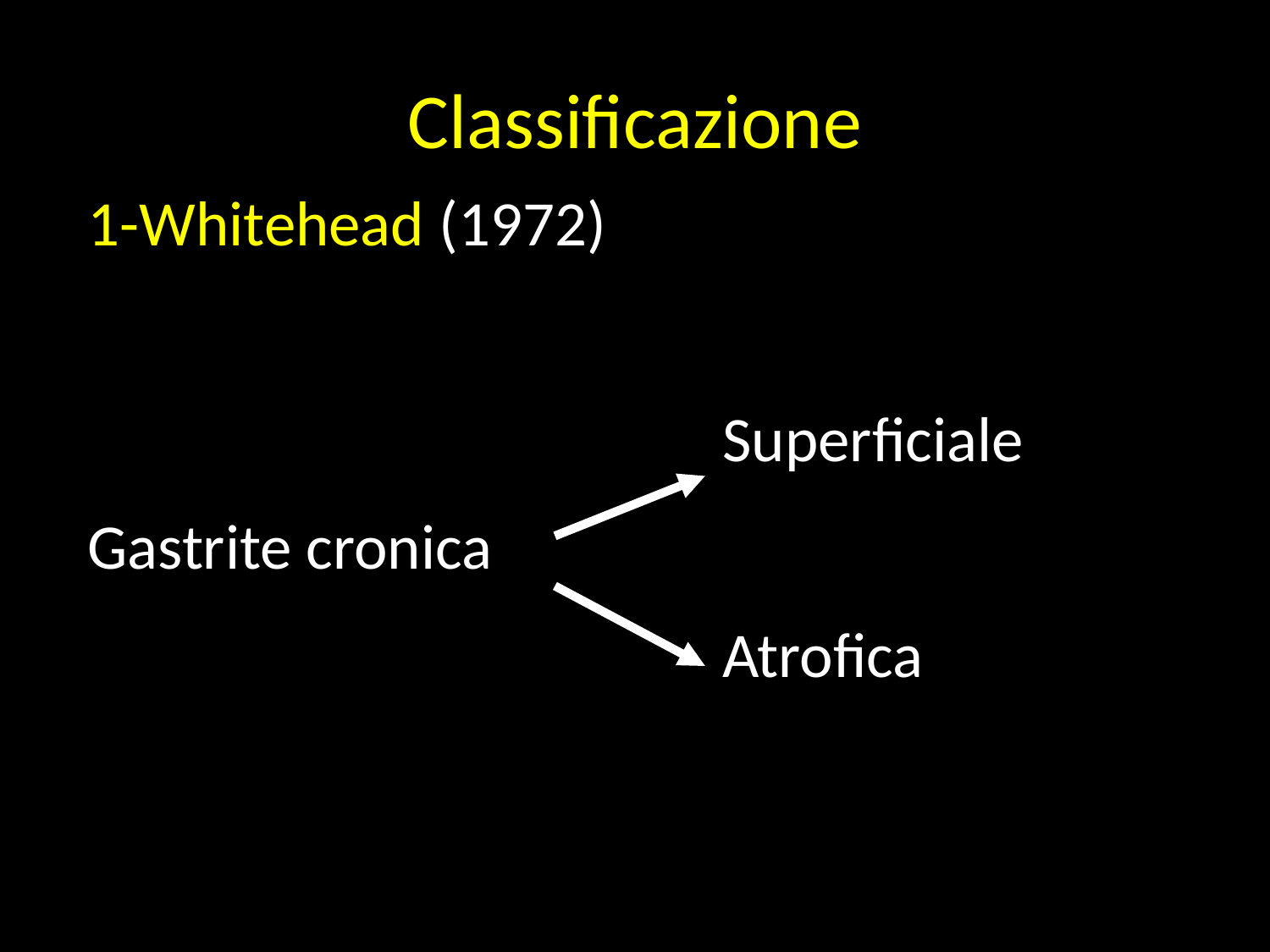

Classificazione
1-Whitehead (1972)

					Superficiale
Gastrite cronica
					Atrofica